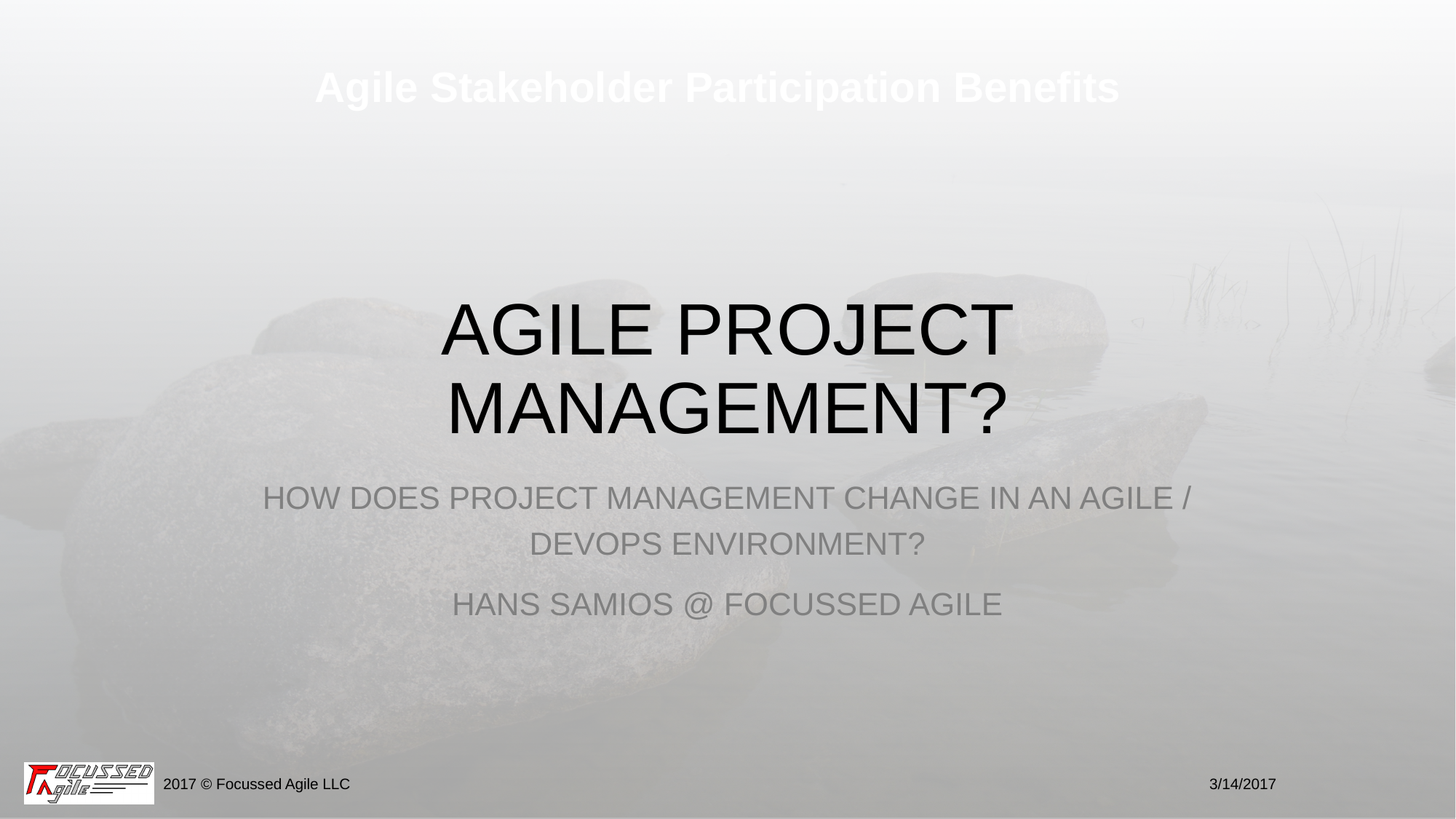

Agile Stakeholder Participation Benefits
# Agile Project Management?
How Does Project Management Change In an Agile / DevOps Environment?
Hans Samios @ Focussed Agile
2017 © Focussed Agile LLC
3/14/2017